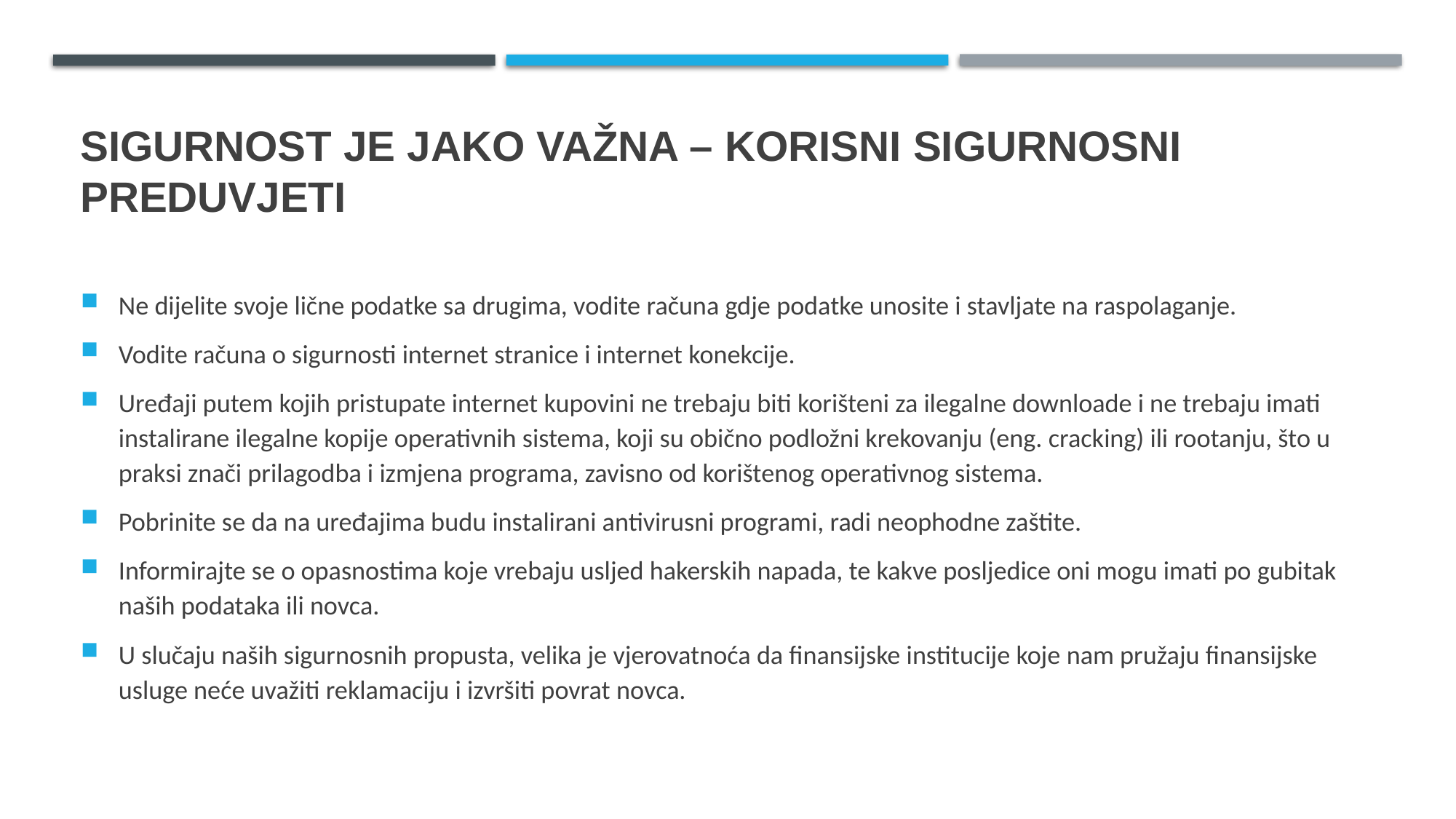

# Sigurnost je jako važna – KORISNI SIGURNOSNI PREDUVJETI
Ne dijelite svoje lične podatke sa drugima, vodite računa gdje podatke unosite i stavljate na raspolaganje.
Vodite računa o sigurnosti internet stranice i internet konekcije.
Uređaji putem kojih pristupate internet kupovini ne trebaju biti korišteni za ilegalne downloade i ne trebaju imati instalirane ilegalne kopije operativnih sistema, koji su obično podložni krekovanju (eng. cracking) ili rootanju, što u praksi znači prilagodba i izmjena programa, zavisno od korištenog operativnog sistema.
Pobrinite se da na uređajima budu instalirani antivirusni programi, radi neophodne zaštite.
Informirajte se o opasnostima koje vrebaju usljed hakerskih napada, te kakve posljedice oni mogu imati po gubitak naših podataka ili novca.
U slučaju naših sigurnosnih propusta, velika je vjerovatnoća da finansijske institucije koje nam pružaju finansijske usluge neće uvažiti reklamaciju i izvršiti povrat novca.